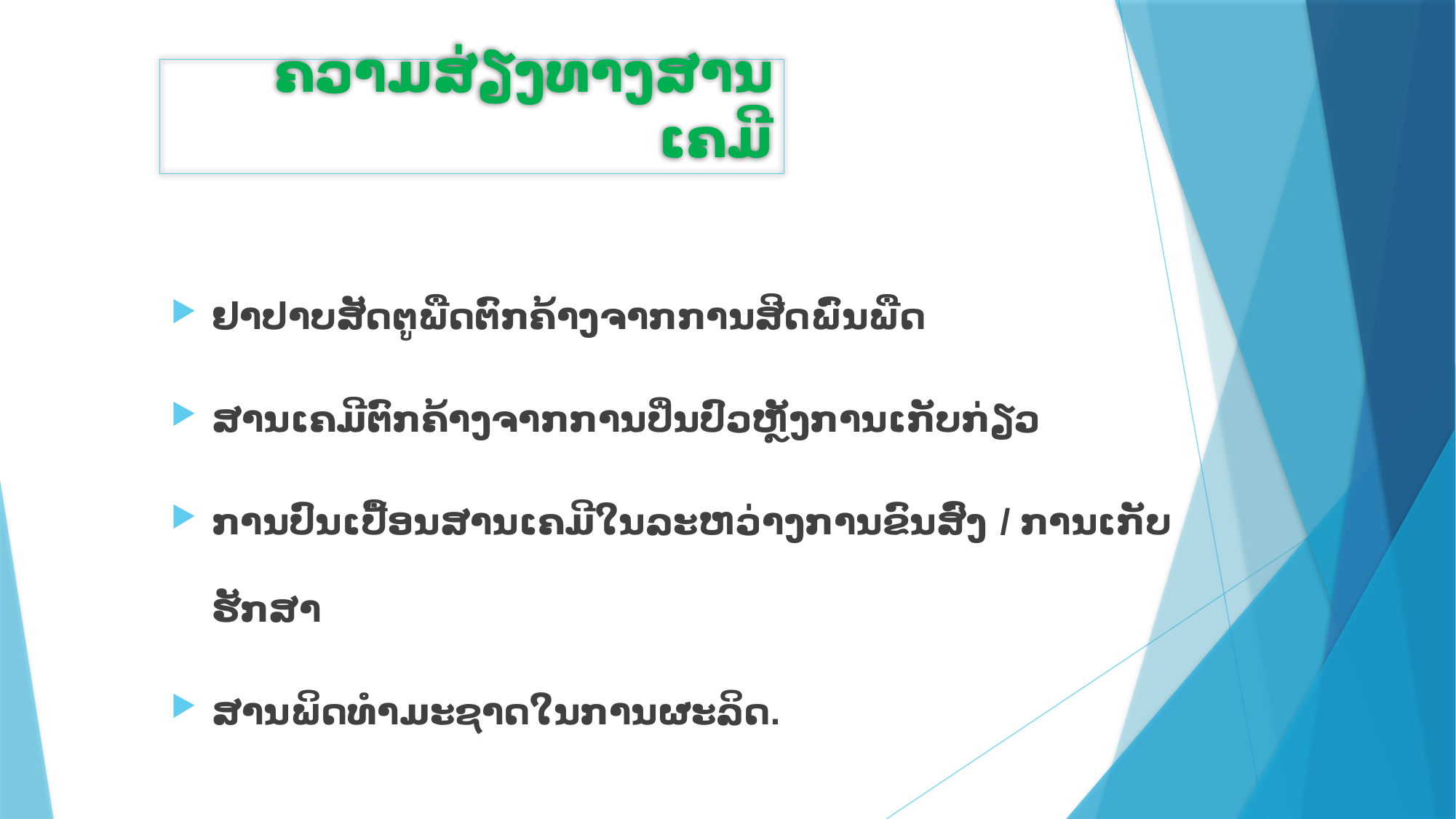

ຄວາມສ່ຽງທາງສານເຄມີ
ຢາປາບສັດຕູພືດຕົກຄ້າງຈາກການສີດພົ່ນພືດ
ສານເຄມີຕົກຄ້າງຈາກການປິ່ນປົວຫຼັງການເກັບກ່ຽວ
ການປົນເປື້ອນສານເຄມີໃນລະຫວ່າງການຂົນສົ່ງ / ການເກັບຮັກສາ
ສານພິດທໍາມະຊາດໃນການຜະລິດ.